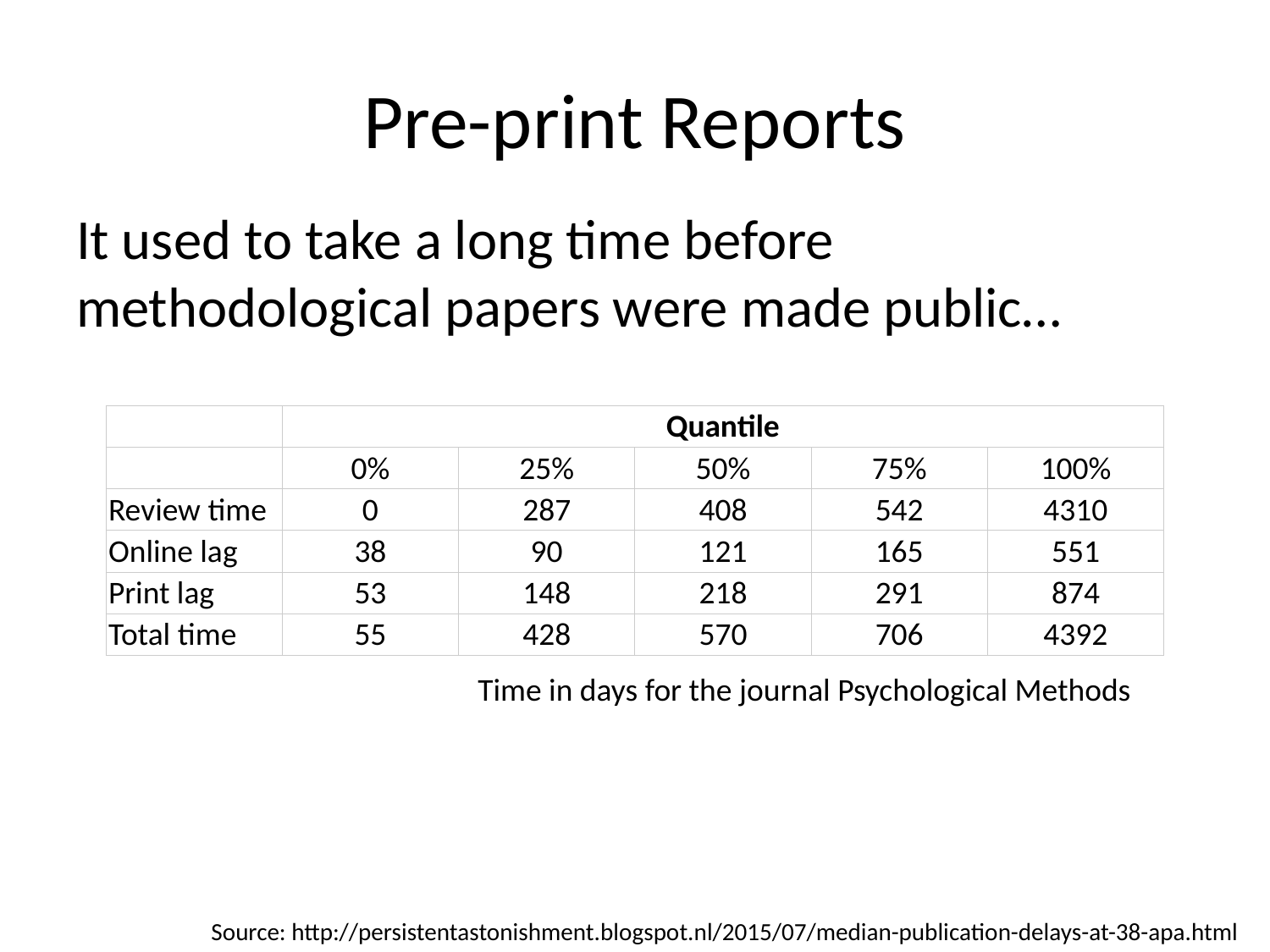

# Pre-print Reports
It used to take a long time before methodological papers were made public…
|  | Quantile |  |  |  |  |
| --- | --- | --- | --- | --- | --- |
|  | 0% | 25% | 50% | 75% | 100% |
| Review time | 0 | 287 | 408 | 542 | 4310 |
| Online lag | 38 | 90 | 121 | 165 | 551 |
| Print lag | 53 | 148 | 218 | 291 | 874 |
| Total time | 55 | 428 | 570 | 706 | 4392 |
Time in days for the journal Psychological Methods
Source: http://persistentastonishment.blogspot.nl/2015/07/median-publication-delays-at-38-apa.html